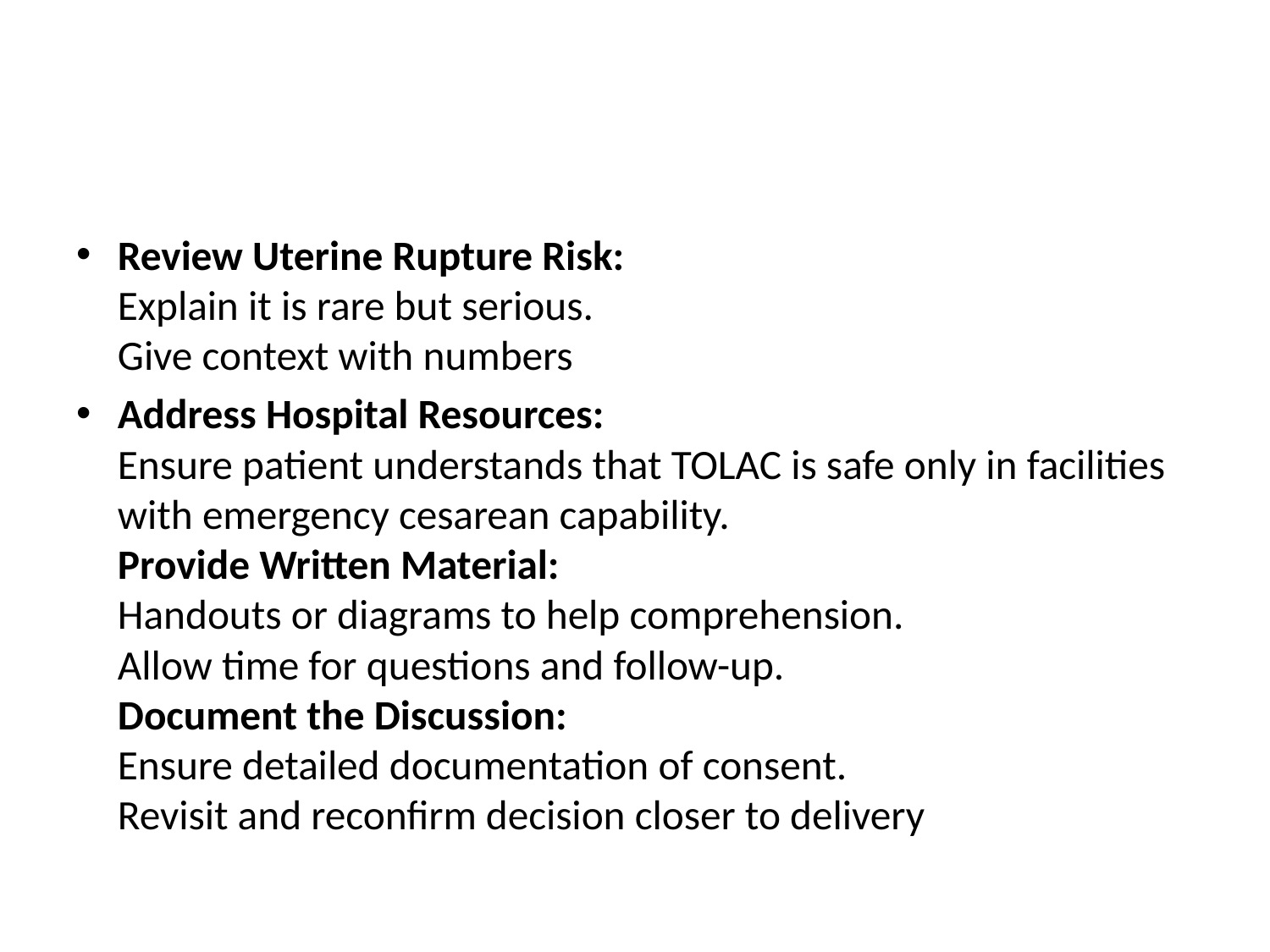

#
Review Uterine Rupture Risk:
Explain it is rare but serious.
Give context with numbers
Address Hospital Resources:
Ensure patient understands that TOLAC is safe only in facilities with emergency cesarean capability.
Provide Written Material:
Handouts or diagrams to help comprehension.
Allow time for questions and follow-up.
Document the Discussion:
Ensure detailed documentation of consent.
Revisit and reconfirm decision closer to delivery